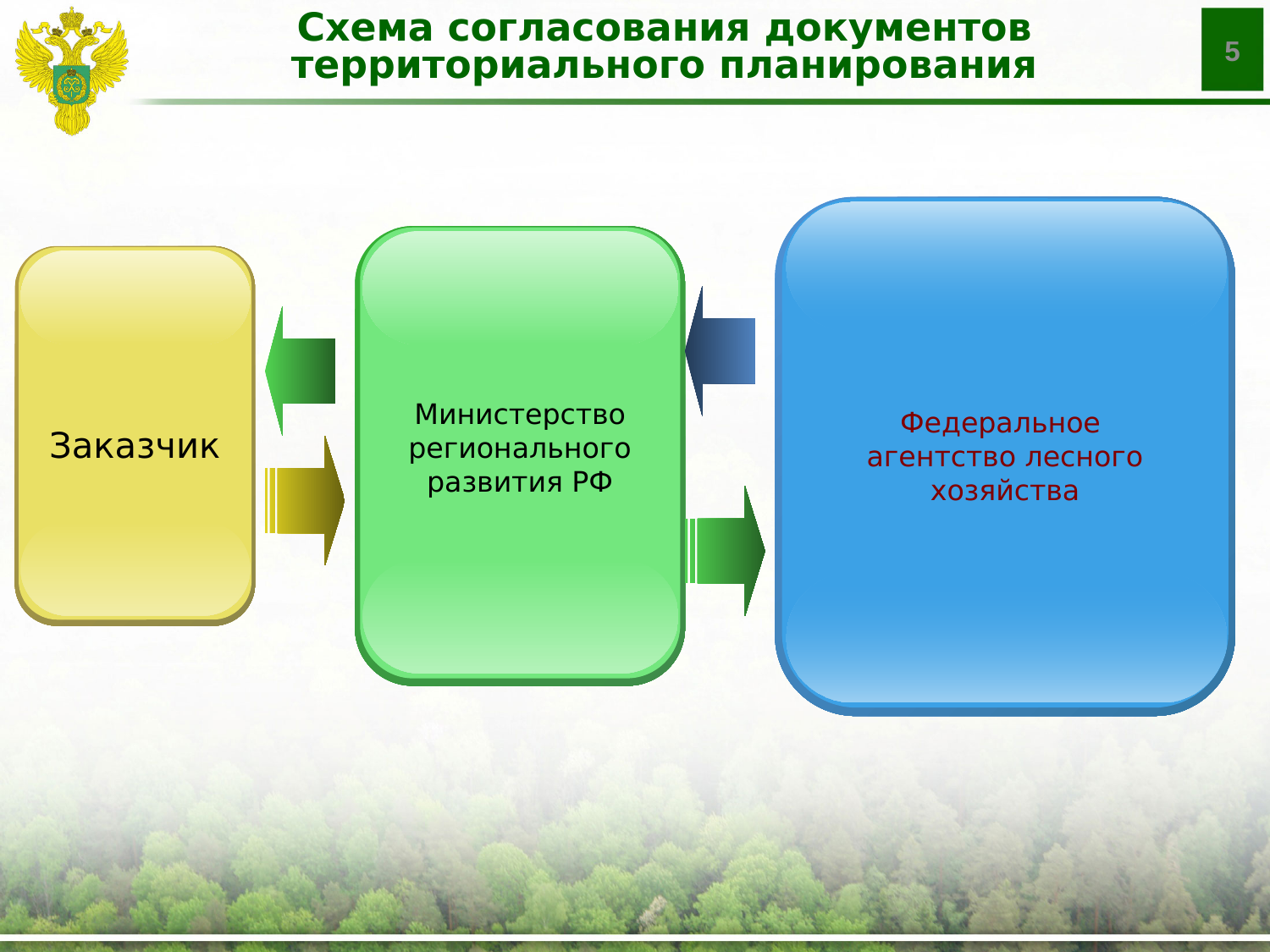

# Схема согласования документов территориального планирования
5

Федеральное
агентство лесного
хозяйства

Министерство регионального развития РФ

Заказчик